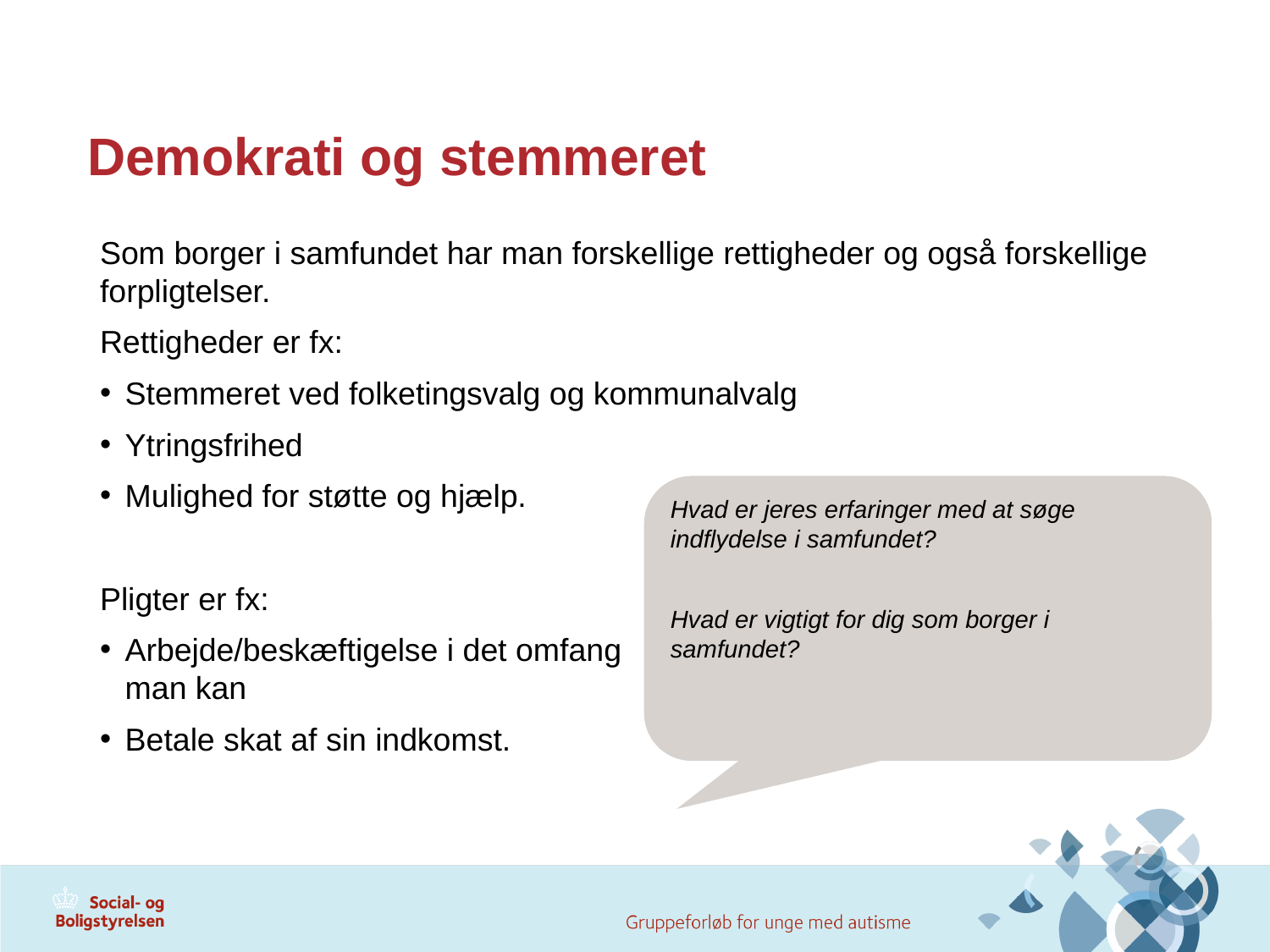

# Demokrati og stemmeret
Som borger i samfundet har man forskellige rettigheder og også forskellige forpligtelser.
Rettigheder er fx:
Stemmeret ved folketingsvalg og kommunalvalg
Ytringsfrihed
Mulighed for støtte og hjælp.

Pligter er fx:
Arbejde/beskæftigelse i det omfang
man kan
Betale skat af sin indkomst.

Hvad er jeres erfaringer med at søge indflydelse i samfundet?

Hvad er vigtigt for dig som borger i samfundet?